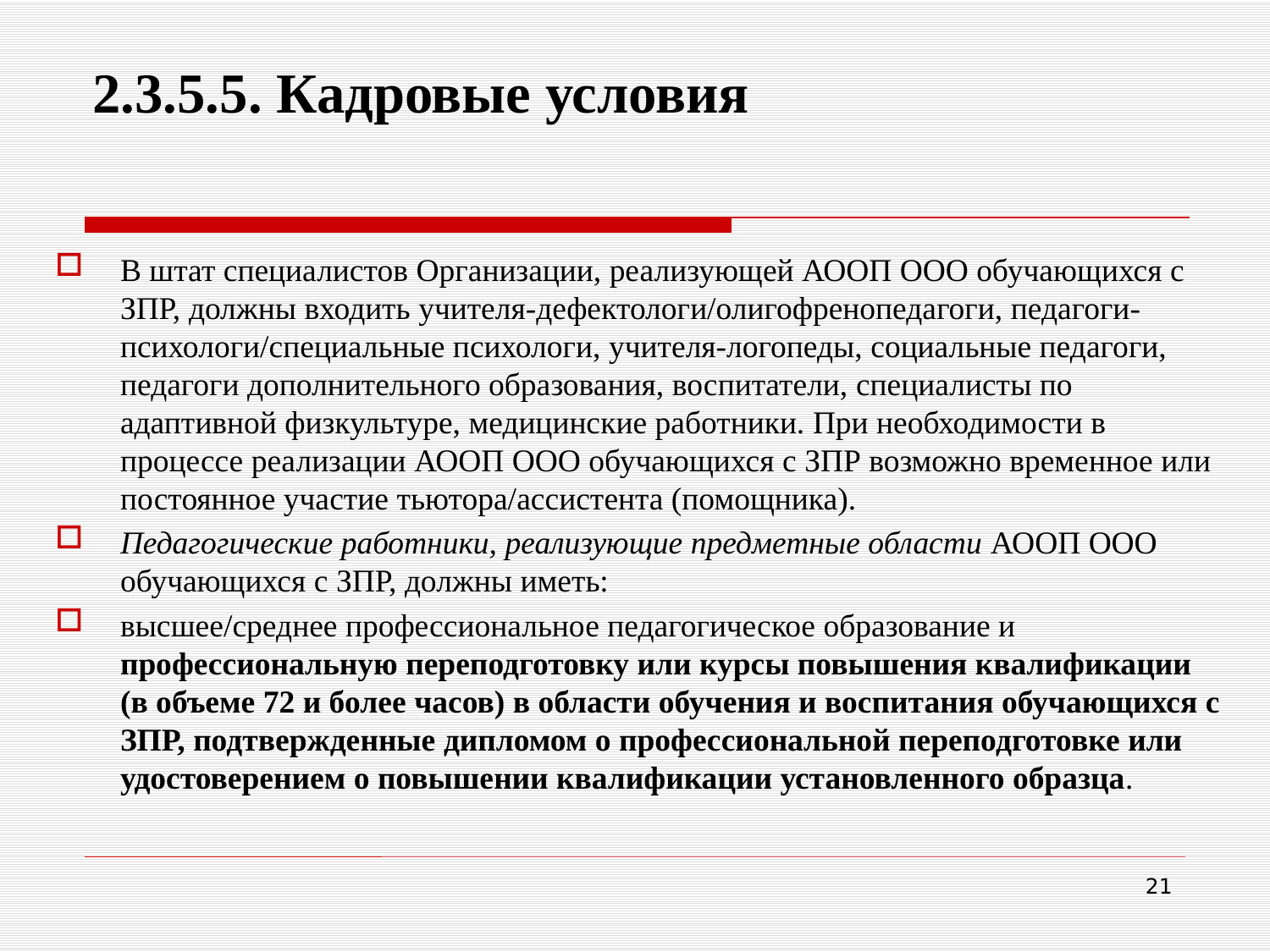

# 2.3.5.5. Кадровые условия
В штат специалистов Организации, реализующей АООП ООО обучающихся с ЗПР, должны входить учителя-дефектологи/олигофренопедагоги, педагоги-психологи/специальные психологи, учителя-логопеды, социальные педагоги, педагоги дополнительного образования, воспитатели, специалисты по адаптивной физкультуре, медицинские работники. При необходимости в процессе реализации АООП ООО обучающихся с ЗПР возможно временное или постоянное участие тьютора/ассистента (помощника).
Педагогические работники, реализующие предметные области АООП ООО обучающихся с ЗПР, должны иметь:
высшее/среднее профессиональное педагогическое образование и профессиональную переподготовку или курсы повышения квалификации (в объеме 72 и более часов) в области обучения и воспитания обучающихся с ЗПР, подтвержденные дипломом о профессиональной переподготовке или удостоверением о повышении квалификации установленного образца.

21